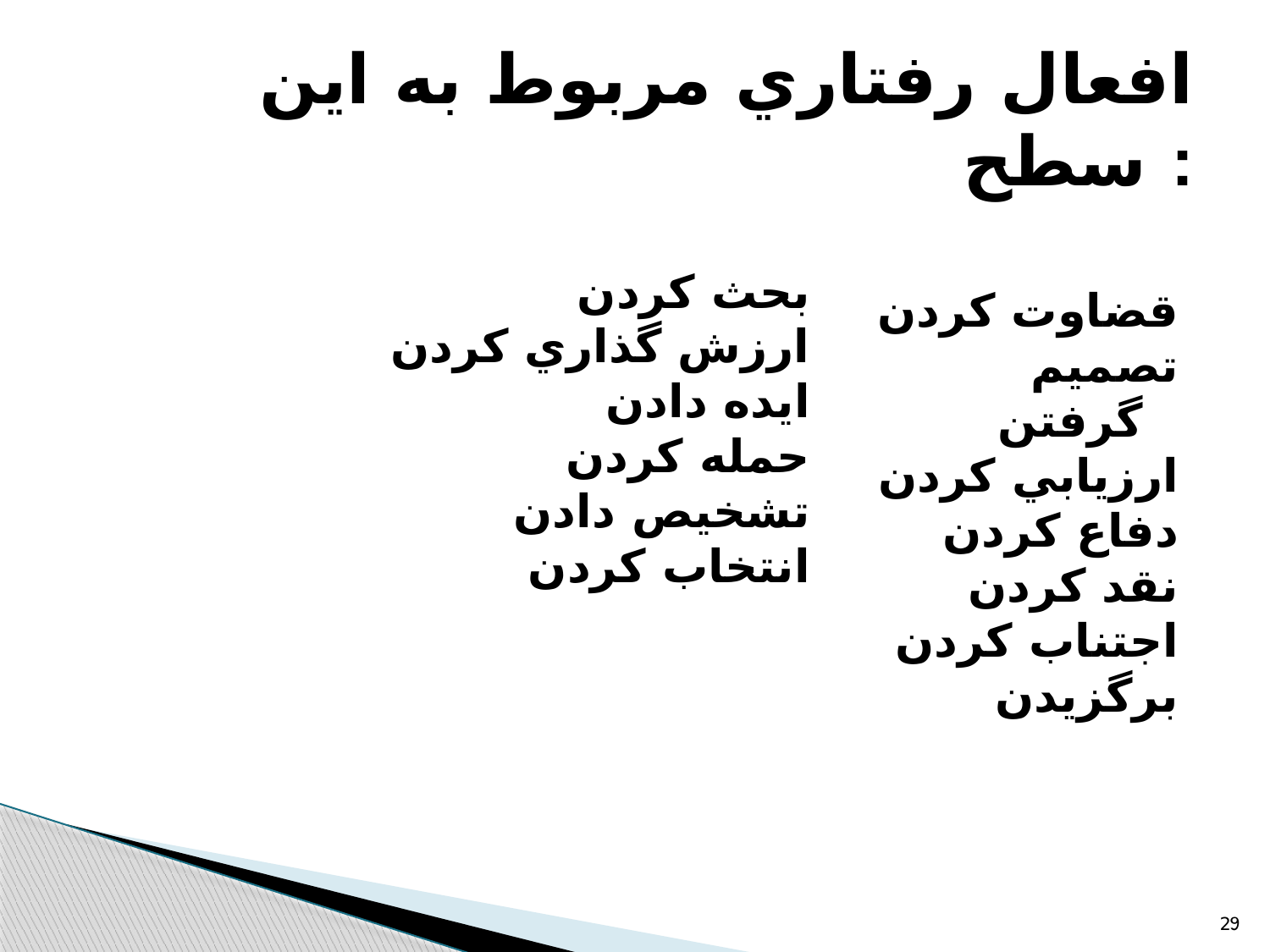

# افعال رفتاري مربوط به اين سطح :
بحث كردن
ارزش گذاري كردن
ايده دادن
حمله كردن
تشخيص دادن
انتخاب كردن
قضاوت كردن
تصميم گرفتن
ارزيابي كردن
دفاع كردن
نقد كردن
اجتناب كردن
برگزيدن
29